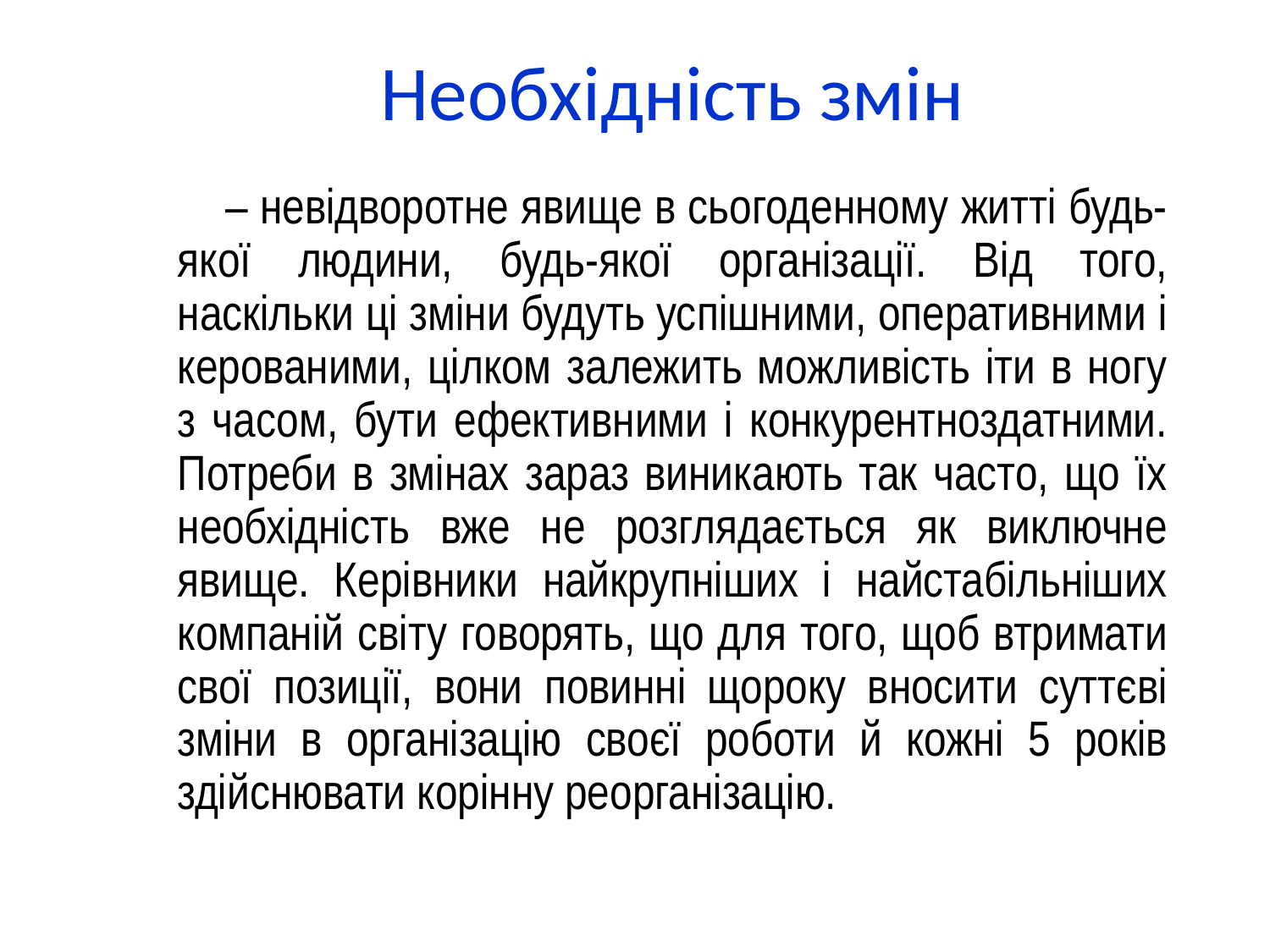

# Необхідність змін
    – невідворотне явище в сьогоденному житті будь-якої людини, будь-якої організації. Від того, наскільки ці зміни будуть успішними, оперативними і керованими, цілком залежить можливість іти в ногу з часом, бути ефективними і конкурентноздатними. Потреби в змінах зараз виникають так часто, що їх необхідність вже не розглядається як виключне явище. Керівники найкрупніших і найстабільніших компаній світу говорять, що для того, щоб втримати свої позиції, вони повинні щороку вносити суттєві зміни в організацію своєї роботи й кожні 5 років здійснювати корінну реорганізацію.